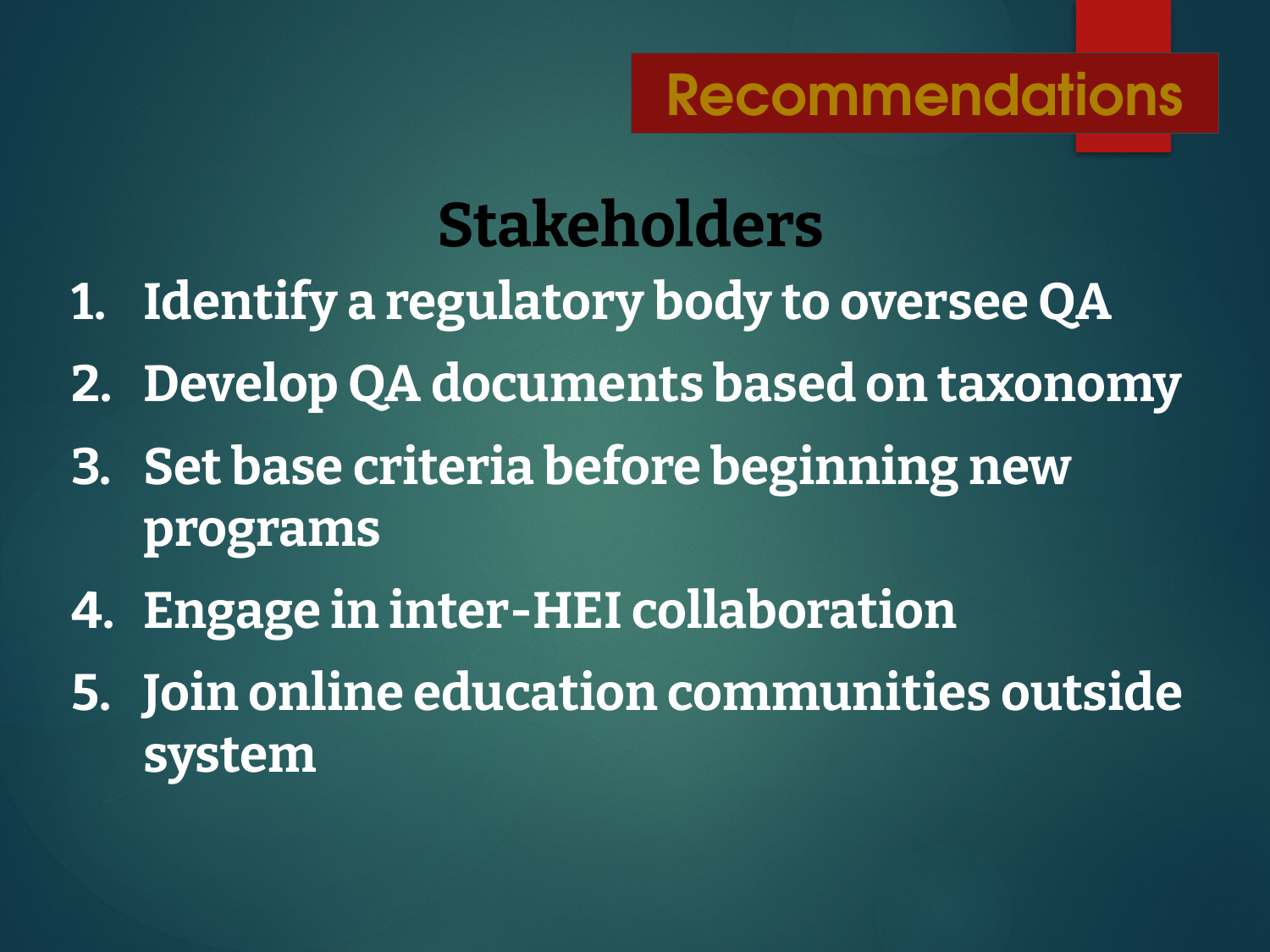

Recommendations
Stakeholders
Identify a regulatory body to oversee QA
Develop QA documents based on taxonomy
Set base criteria before beginning new programs
Engage in inter-HEI collaboration
Join online education communities outside system